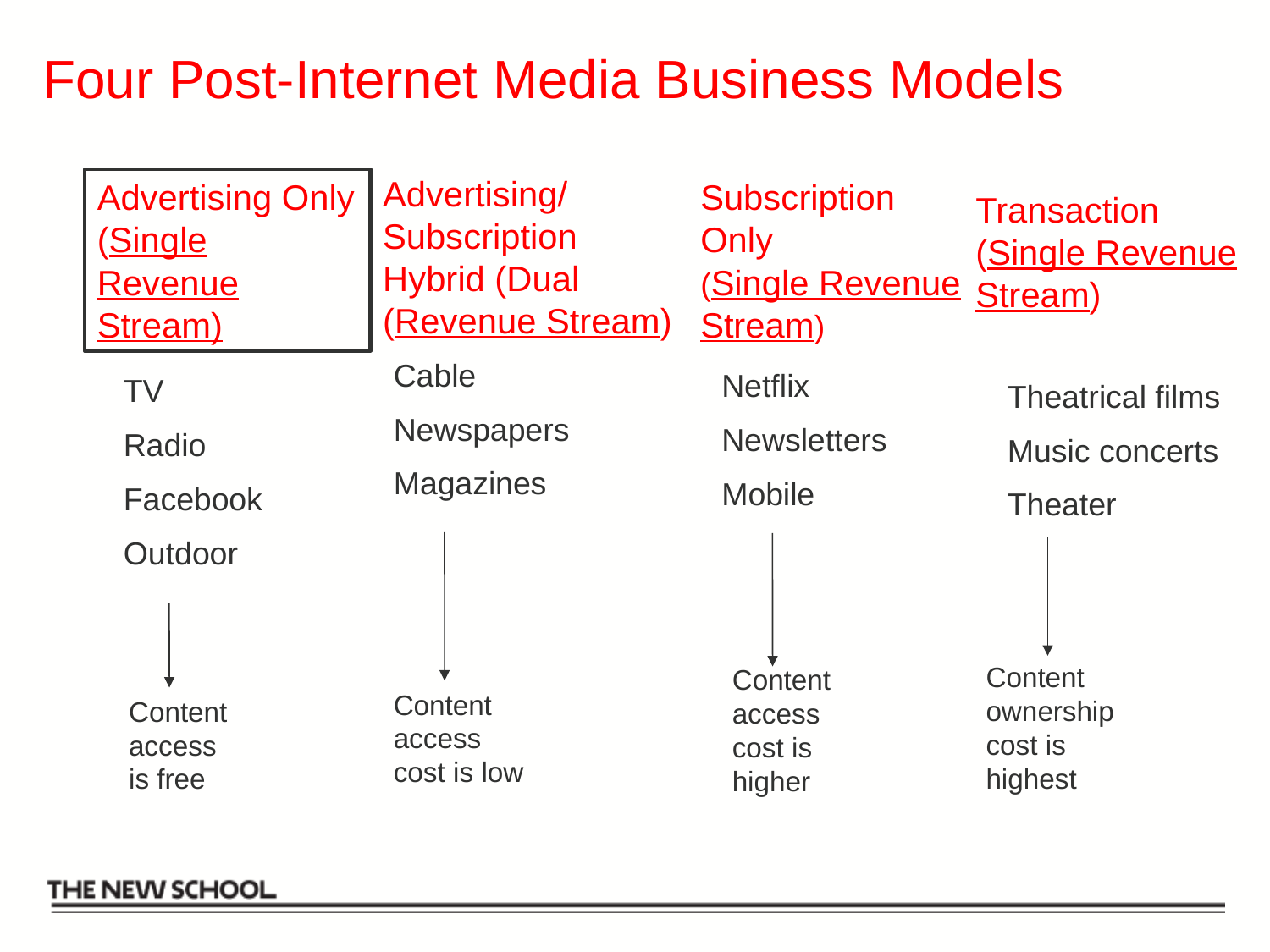

Four Post-Internet Media Business Models
Advertising/
Subscription Hybrid (Dual
(Revenue Stream)
Advertising Only
(Single Revenue Stream)
Subscription
Only
(Single Revenue Stream)
Transaction
(Single Revenue Stream)
Cable
Newspapers
Magazines

Netflix
Newsletters
Mobile
TV
Radio
Facebook
Outdoor
Theatrical films
Music concerts
Theater

Content ownership cost is highest
Content access cost is higher
Content access cost is low
Content access is free